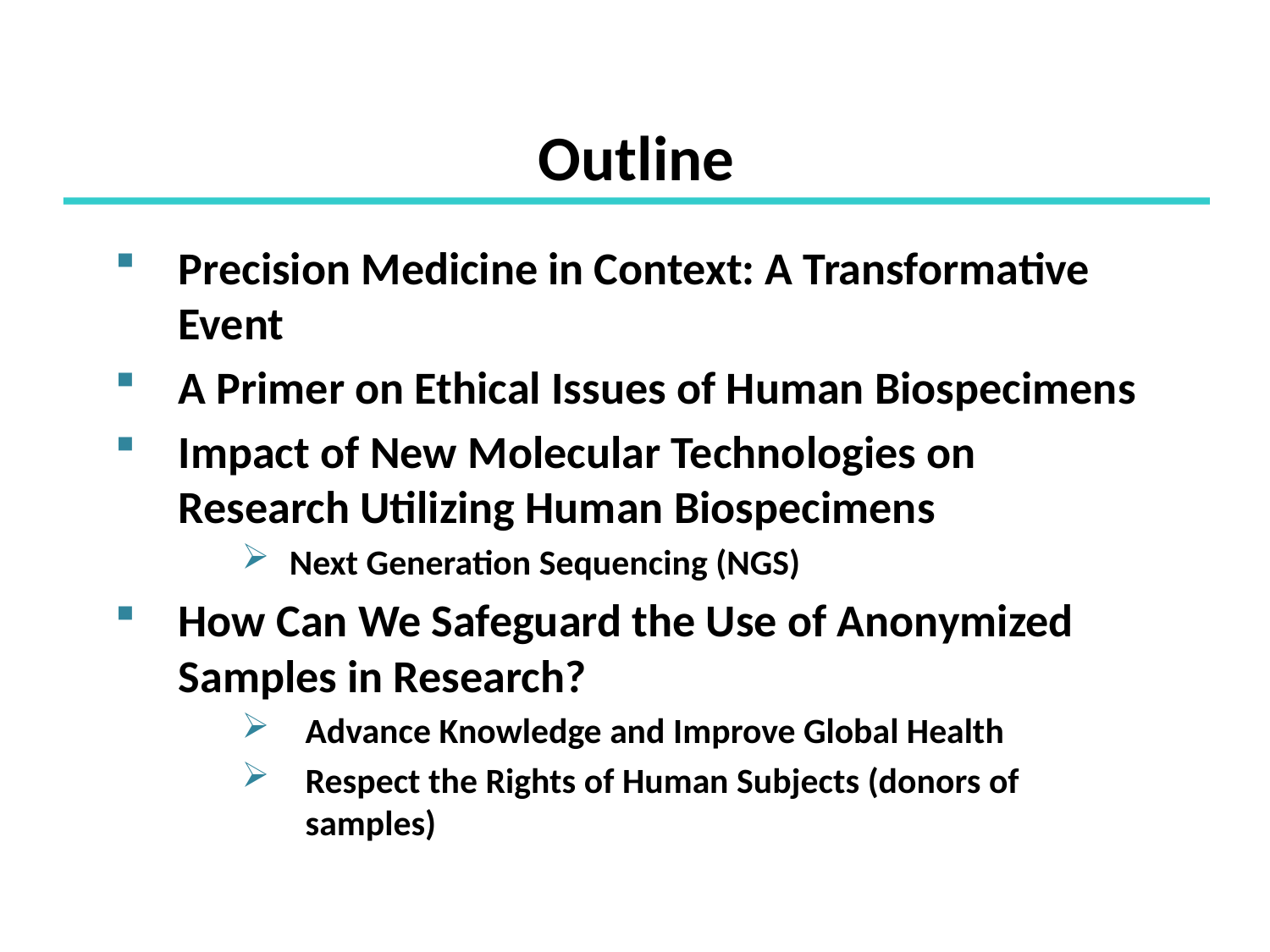

# Outline

Precision Medicine in Context: A Transformative Event
A Primer on Ethical Issues of Human Biospecimens
Impact of New Molecular Technologies on Research Utilizing Human Biospecimens
Next Generation Sequencing (NGS)
How Can We Safeguard the Use of Anonymized Samples in Research?
Advance Knowledge and Improve Global Health
Respect the Rights of Human Subjects (donors of samples)